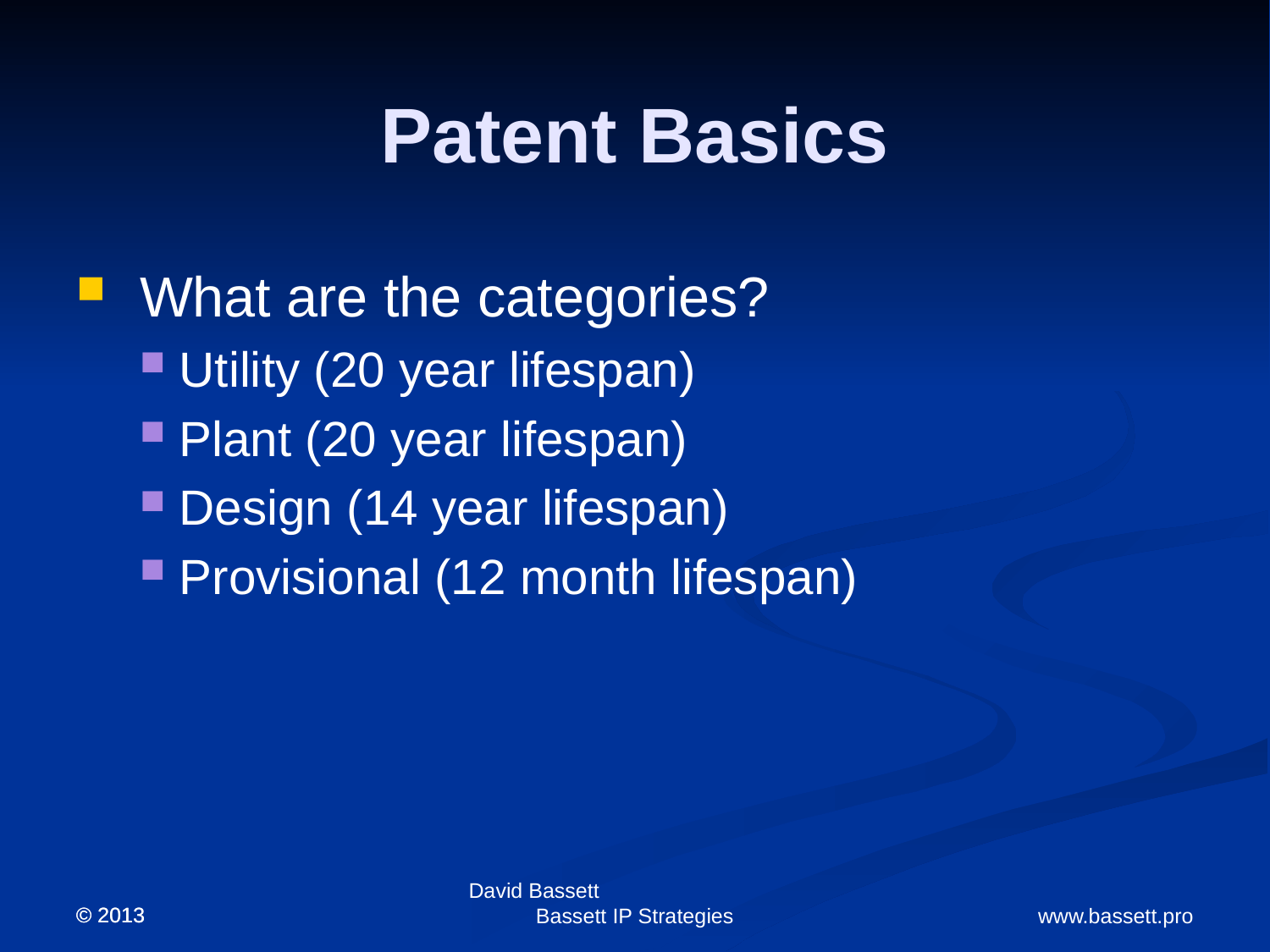

# Patent Basics
What are the categories?
Utility (20 year lifespan)
Plant (20 year lifespan)
Design (14 year lifespan)
Provisional (12 month lifespan)
© 2013
© 2013
David Bassett                                   Bassett IP Strategies
www.bassett.pro